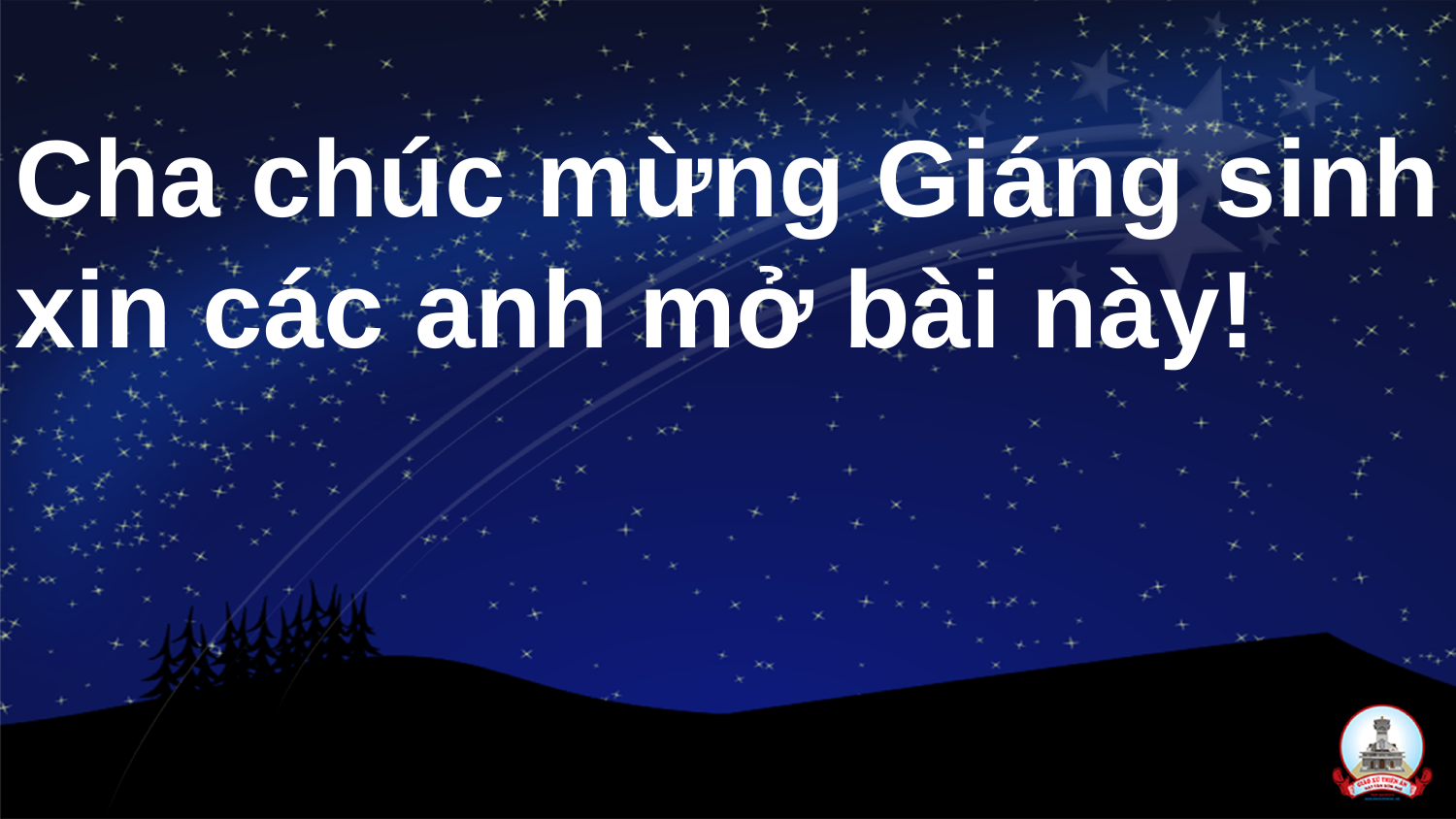

Cha chúc mừng Giáng sinh xin các anh mở bài này!